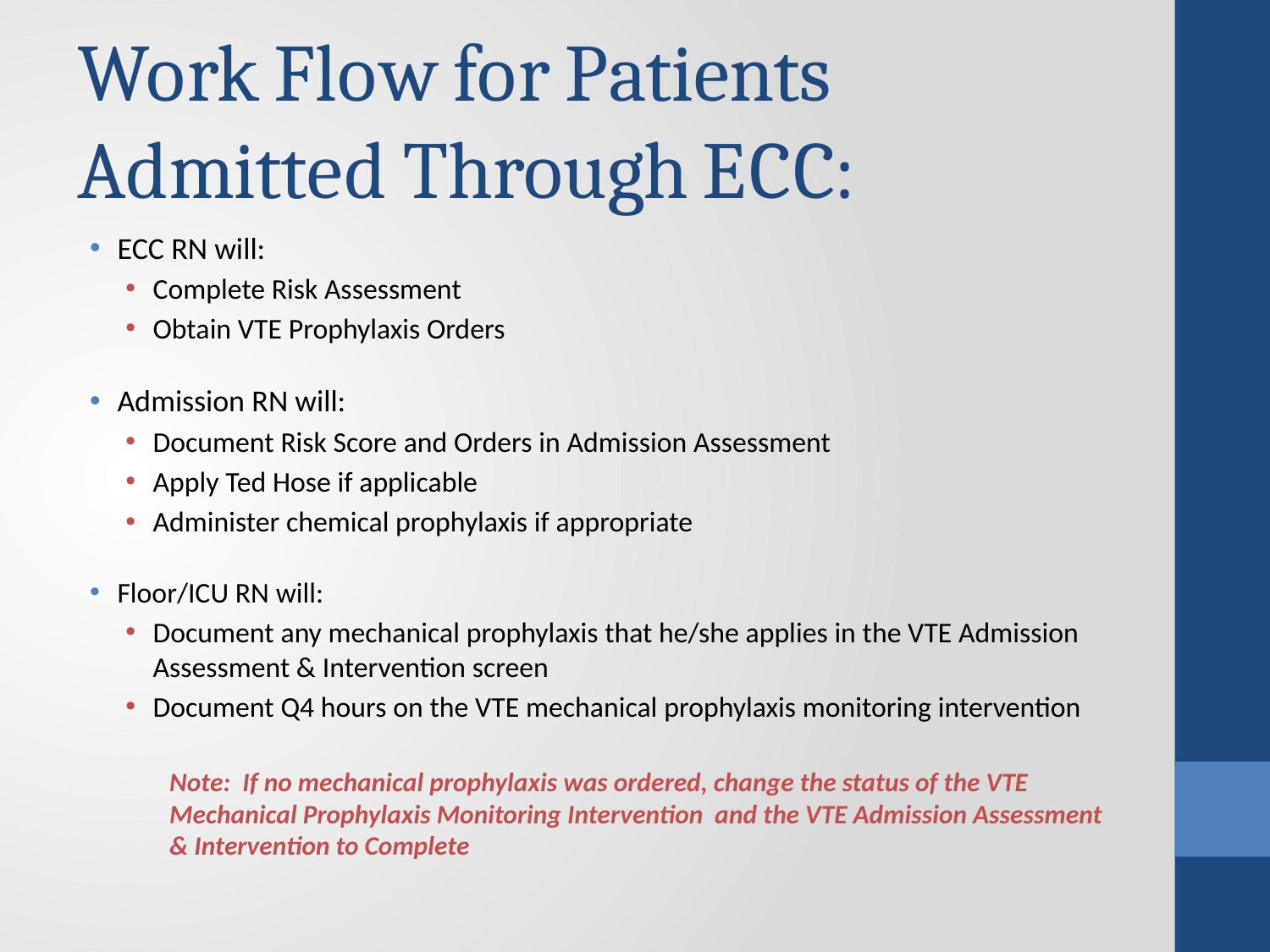

# Work Flow for Patients Admitted Through ECC:
ECC RN will:
Complete Risk Assessment
Obtain VTE Prophylaxis Orders

Admission RN will:
Document Risk Score and Orders in Admission Assessment
Apply Ted Hose if applicable
Administer chemical prophylaxis if appropriate

Floor/ICU RN will:
Document any mechanical prophylaxis that he/she applies in the VTE Admission Assessment & Intervention screen
Document Q4 hours on the VTE mechanical prophylaxis monitoring intervention

Note:  If no mechanical prophylaxis was ordered, change the status of the VTE Mechanical Prophylaxis Monitoring Intervention  and the VTE Admission Assessment & Intervention to Complete